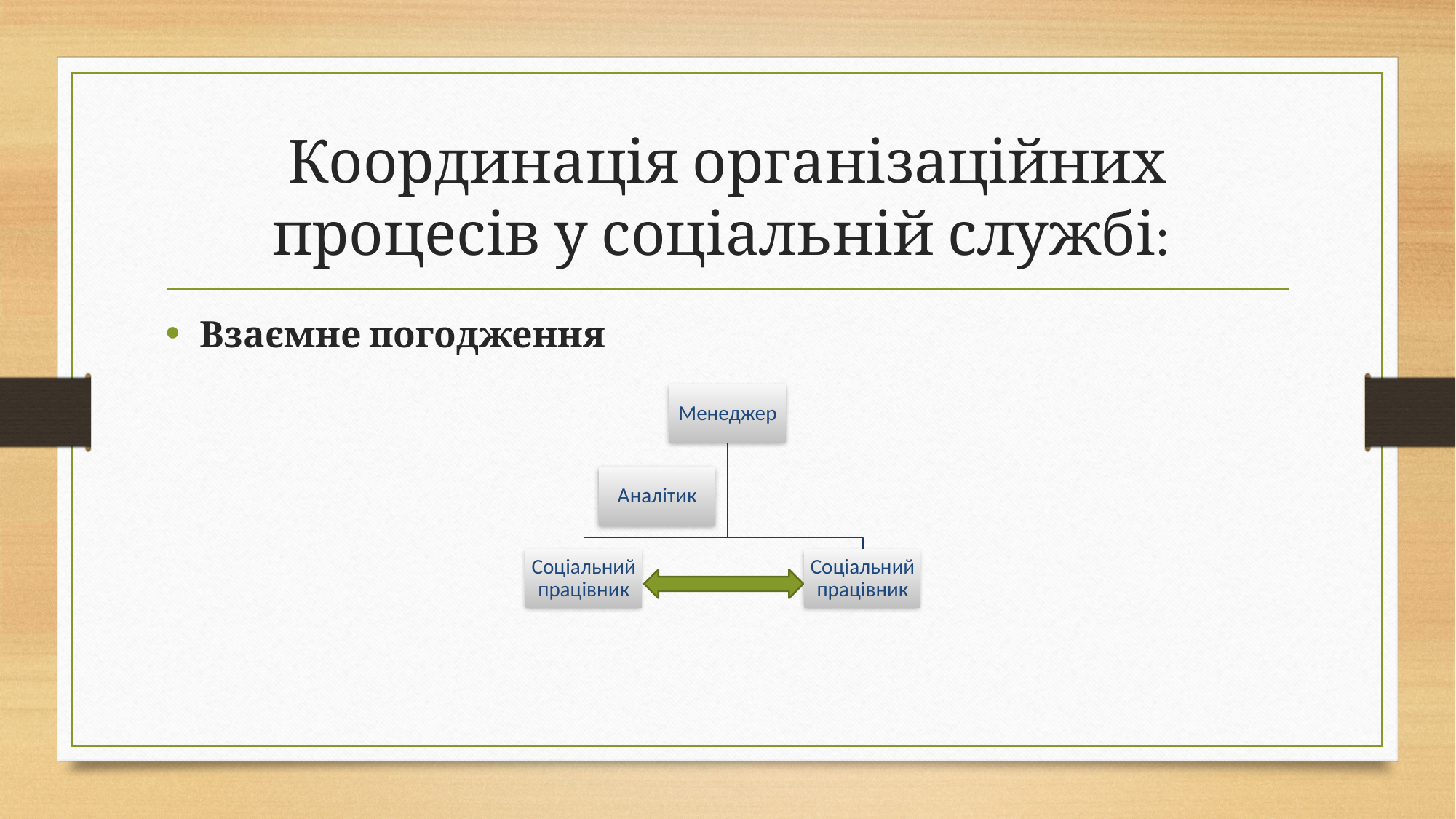

# Координація організаційних процесів у соціальній службі:
Взаємне погодження

Менеджер
Соціальний працівник
Соціальний працівник
Аналітик